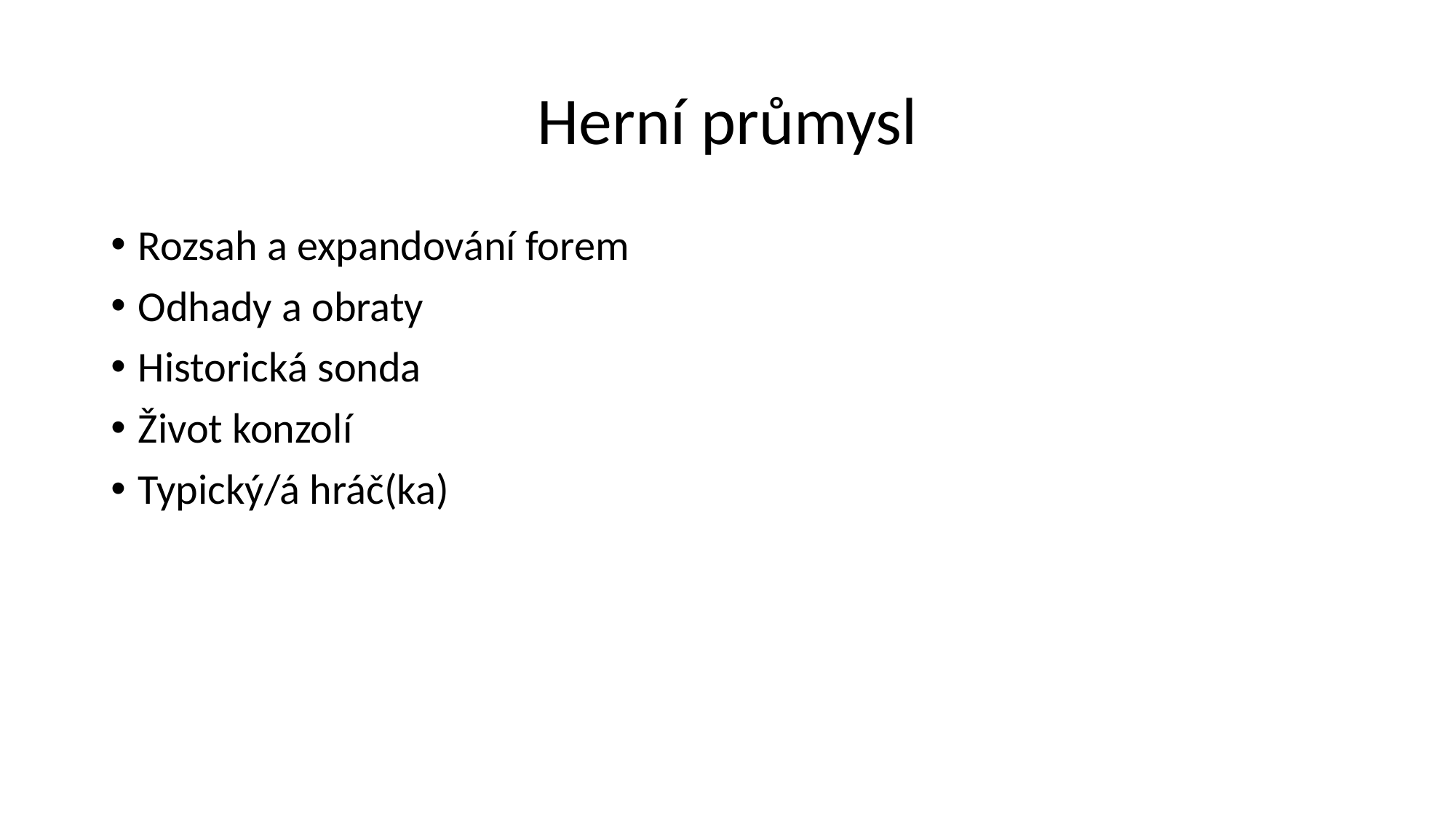

# Herní průmysl
Rozsah a expandování forem
Odhady a obraty
Historická sonda
Život konzolí
Typický/á hráč(ka)